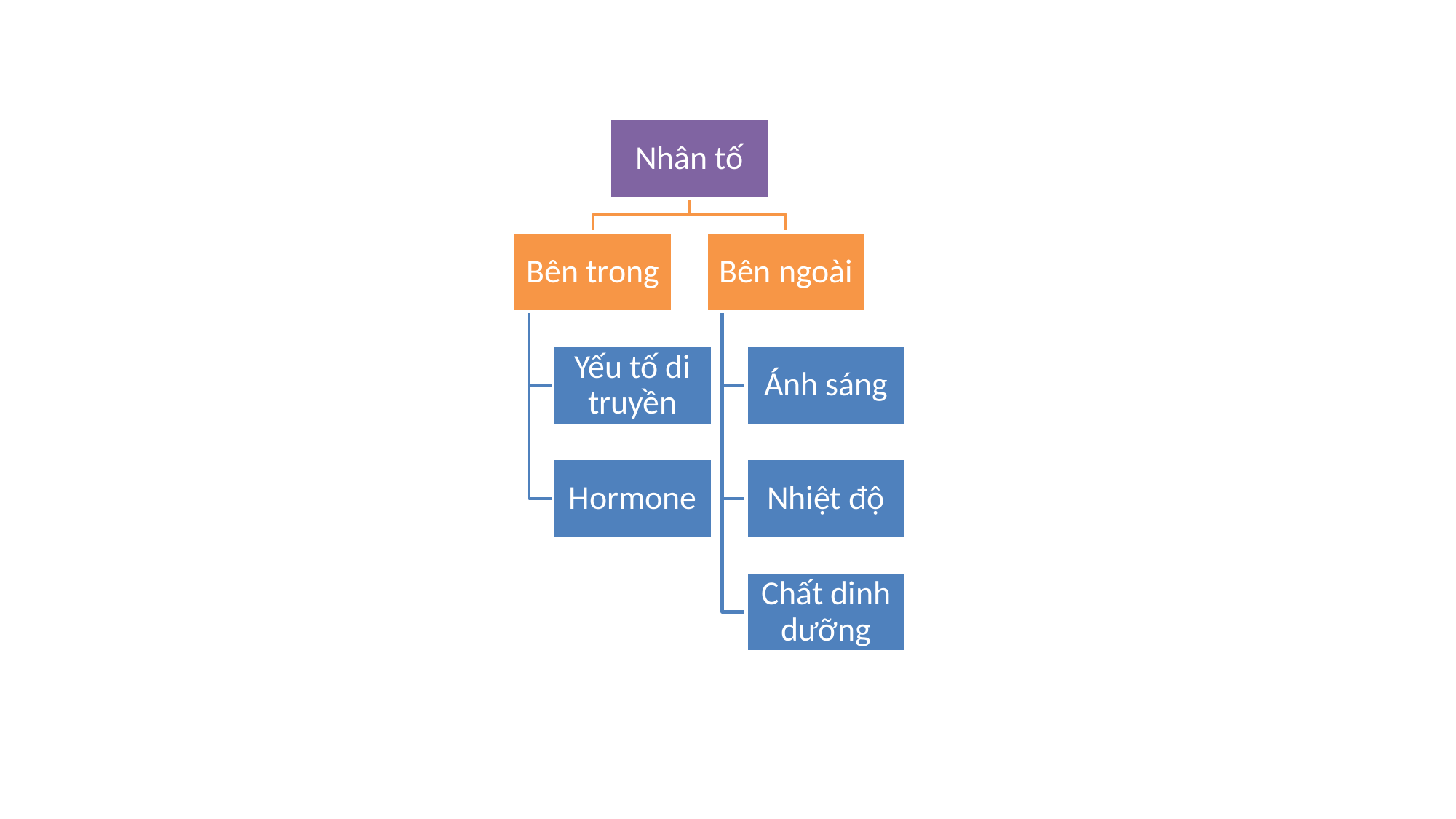

Nhân tố
Bên trong
Yếu tố di truyền
Hormone
Bên ngoài
Ánh sáng
Nhiệt độ
Chất dinh dưỡng